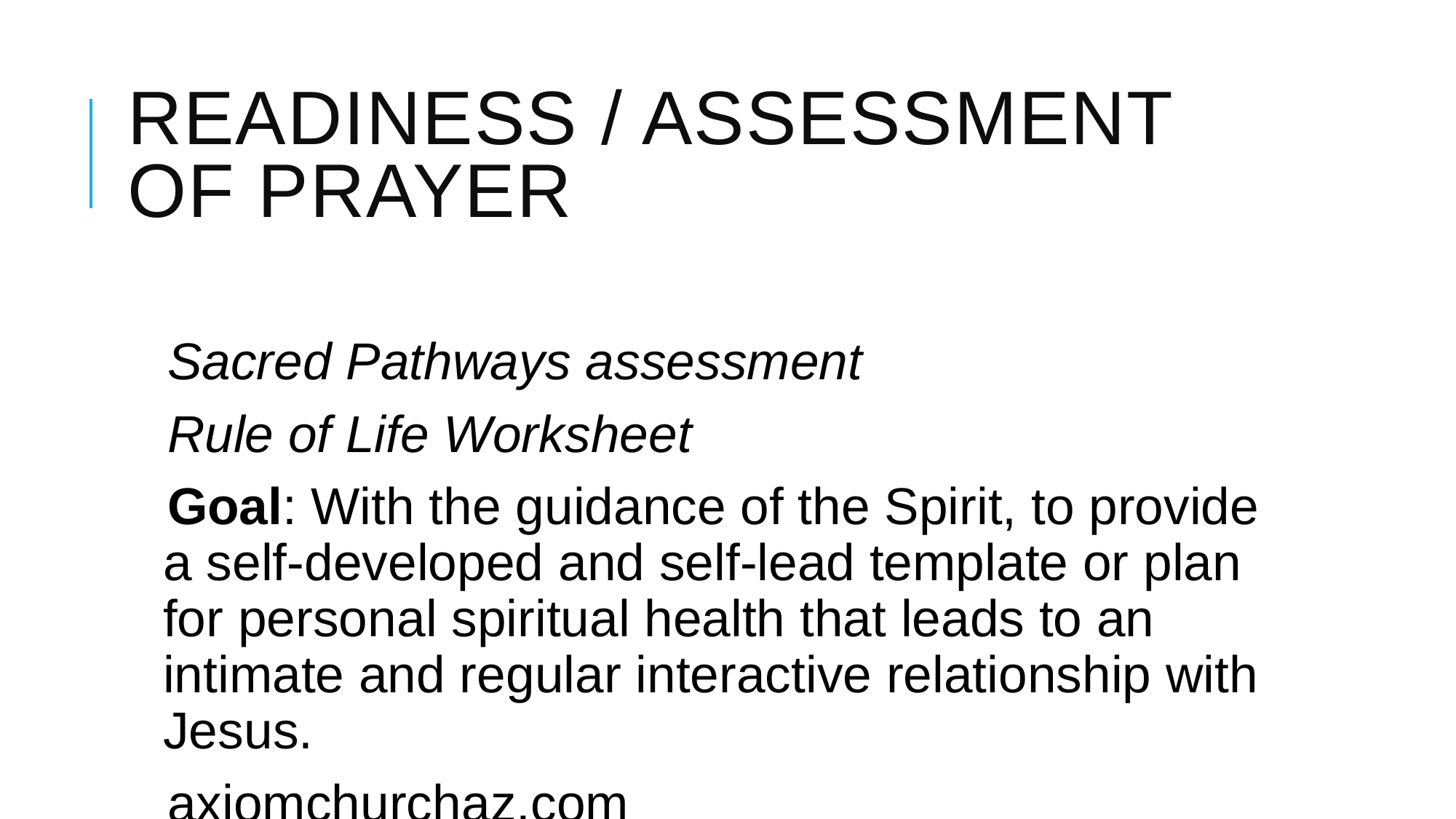

# Readiness / assessment of prayer

Sacred Pathways assessment
Rule of Life Worksheet
Goal: With the guidance of the Spirit, to provide a self-developed and self-lead template or plan for personal spiritual health that leads to an intimate and regular interactive relationship with Jesus.
axiomchurchaz.com